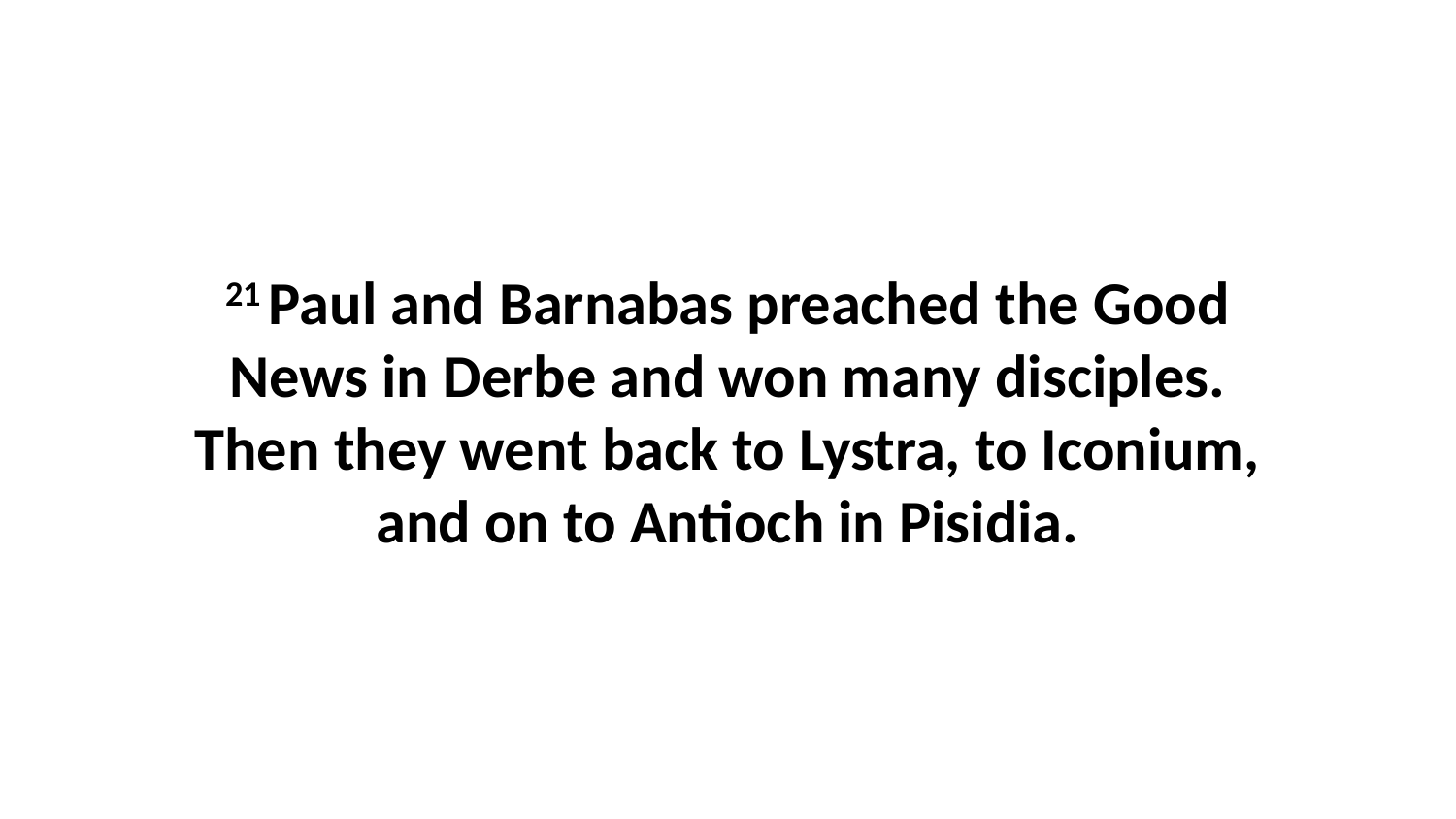

21 Paul and Barnabas preached the Good News in Derbe and won many disciples. Then they went back to Lystra, to Iconium, and on to Antioch in Pisidia.